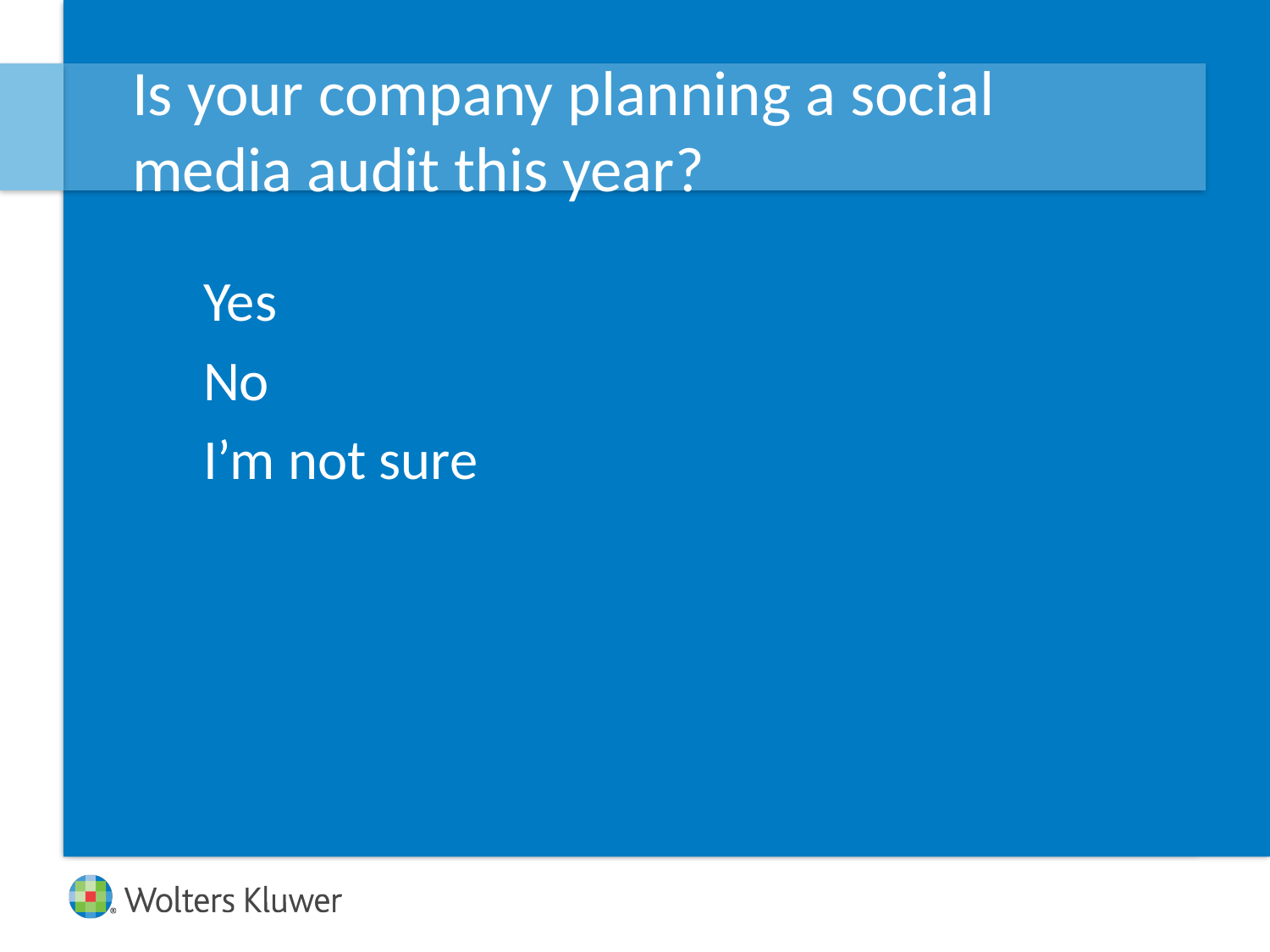

# Is your company planning a social media audit this year?
Yes
No
I’m not sure